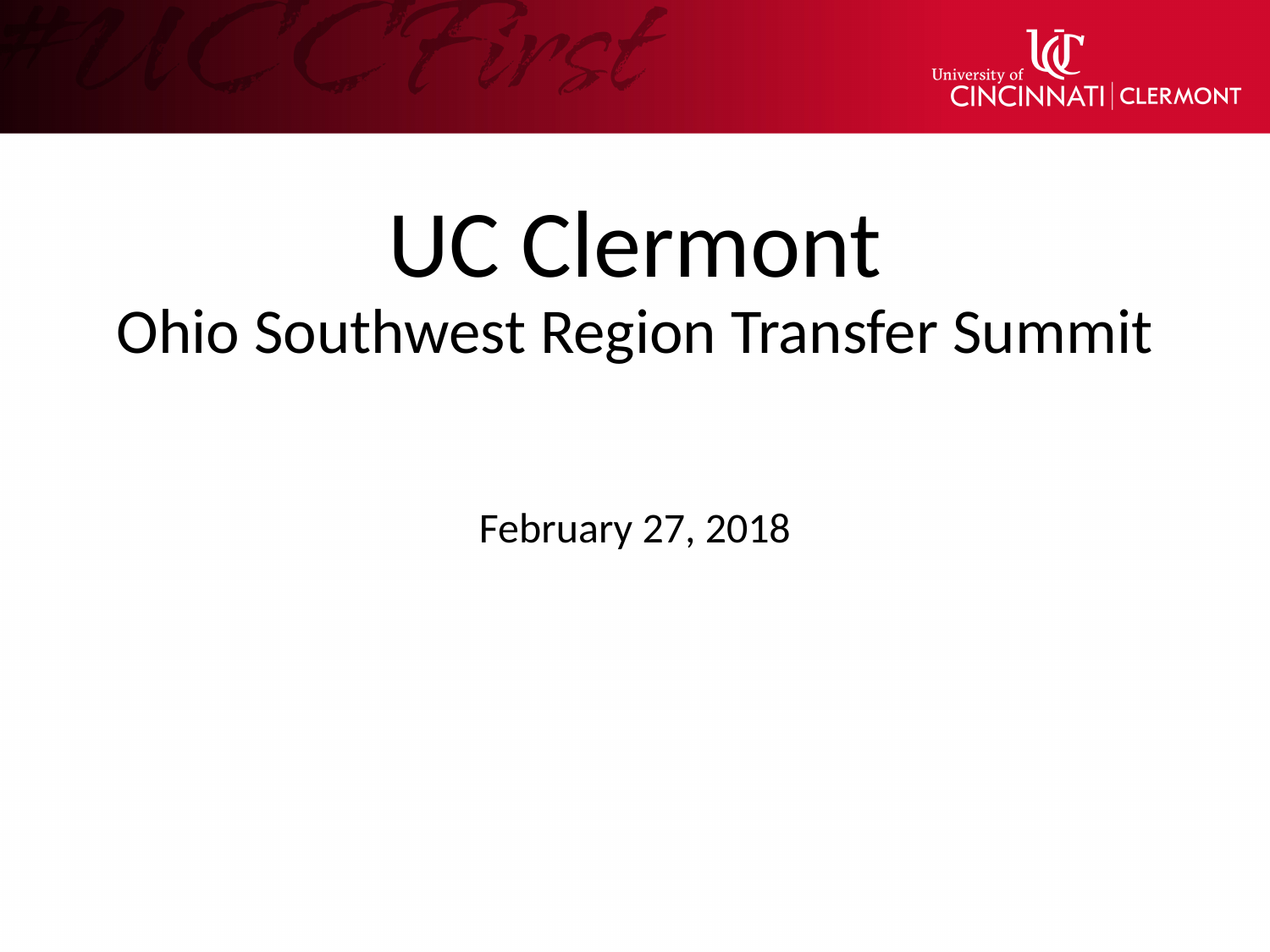

# UC Clermont Ohio Southwest Region Transfer Summit
February 27, 2018